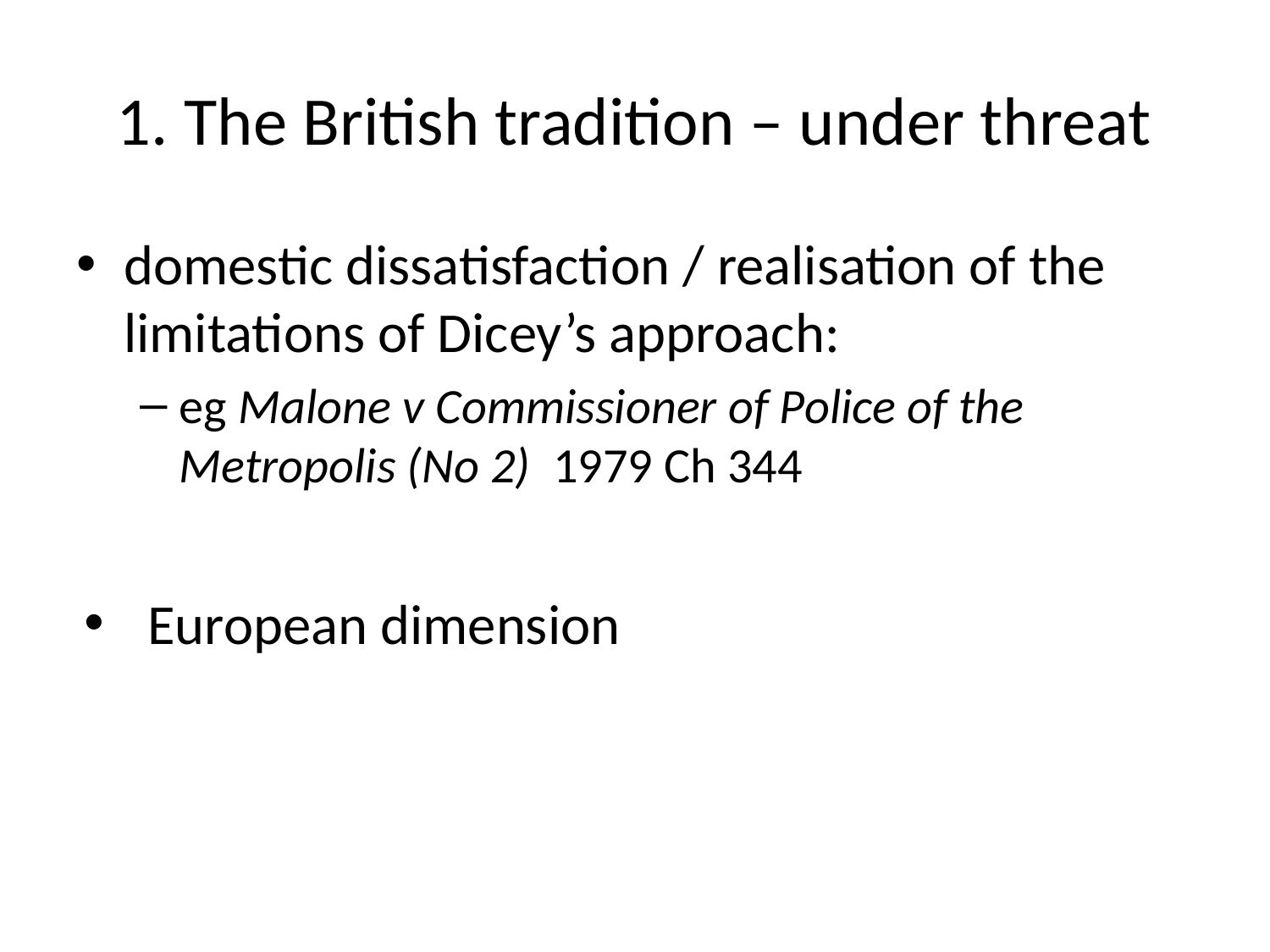

# 1. The British tradition – under threat
domestic dissatisfaction / realisation of the limitations of Dicey’s approach:
eg Malone v Commissioner of Police of the Metropolis (No 2)  1979 Ch 344

European dimension